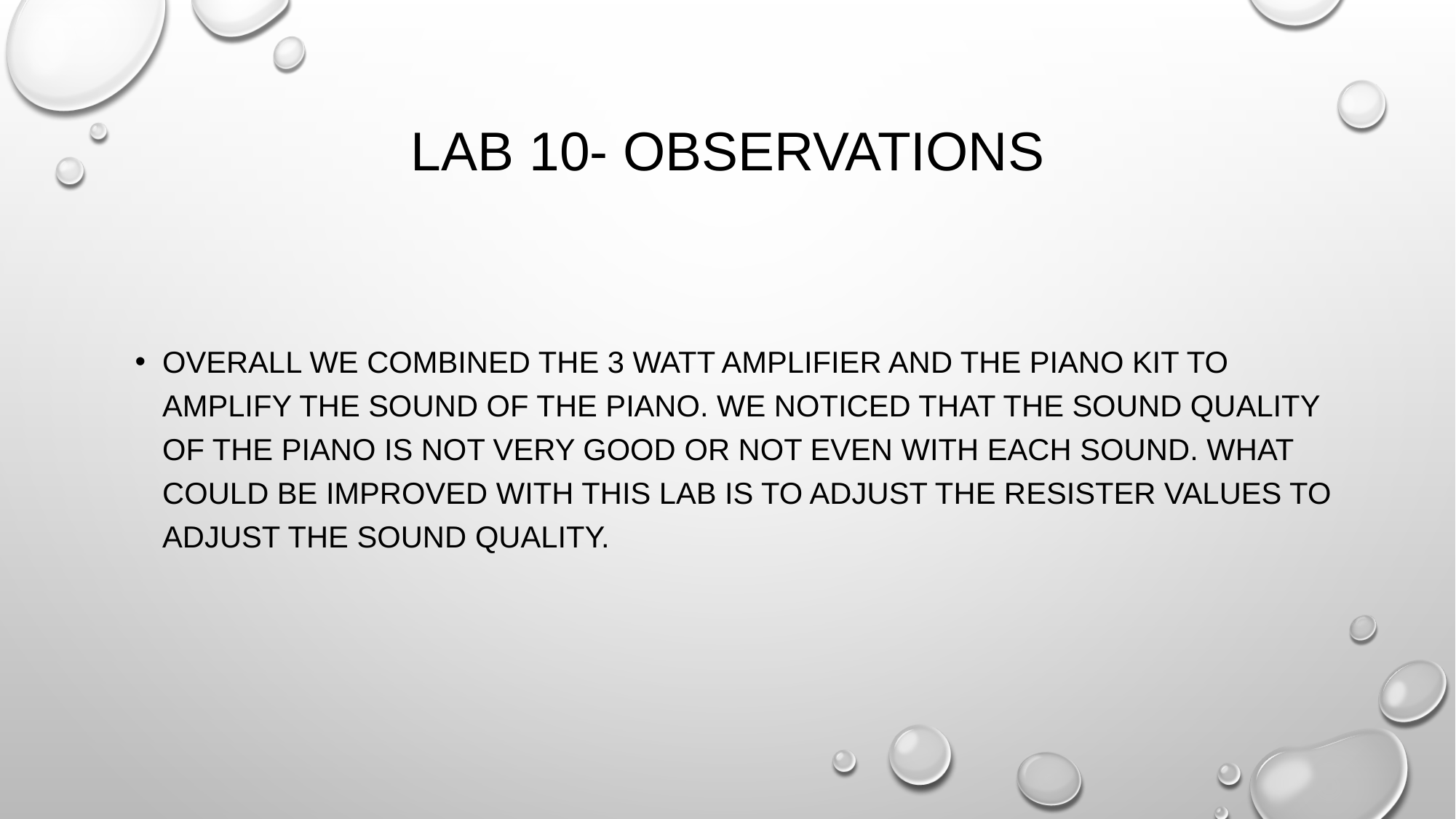

# Lab 10- Observations
Overall we combined the 3 watt amplifier and the piano kit to amplify the sound of the piano. We noticed that the sound quality of the piano is not very good or not even with each sound. What could be improved with this lab is to adjust the resister values to adjust the sound quality.